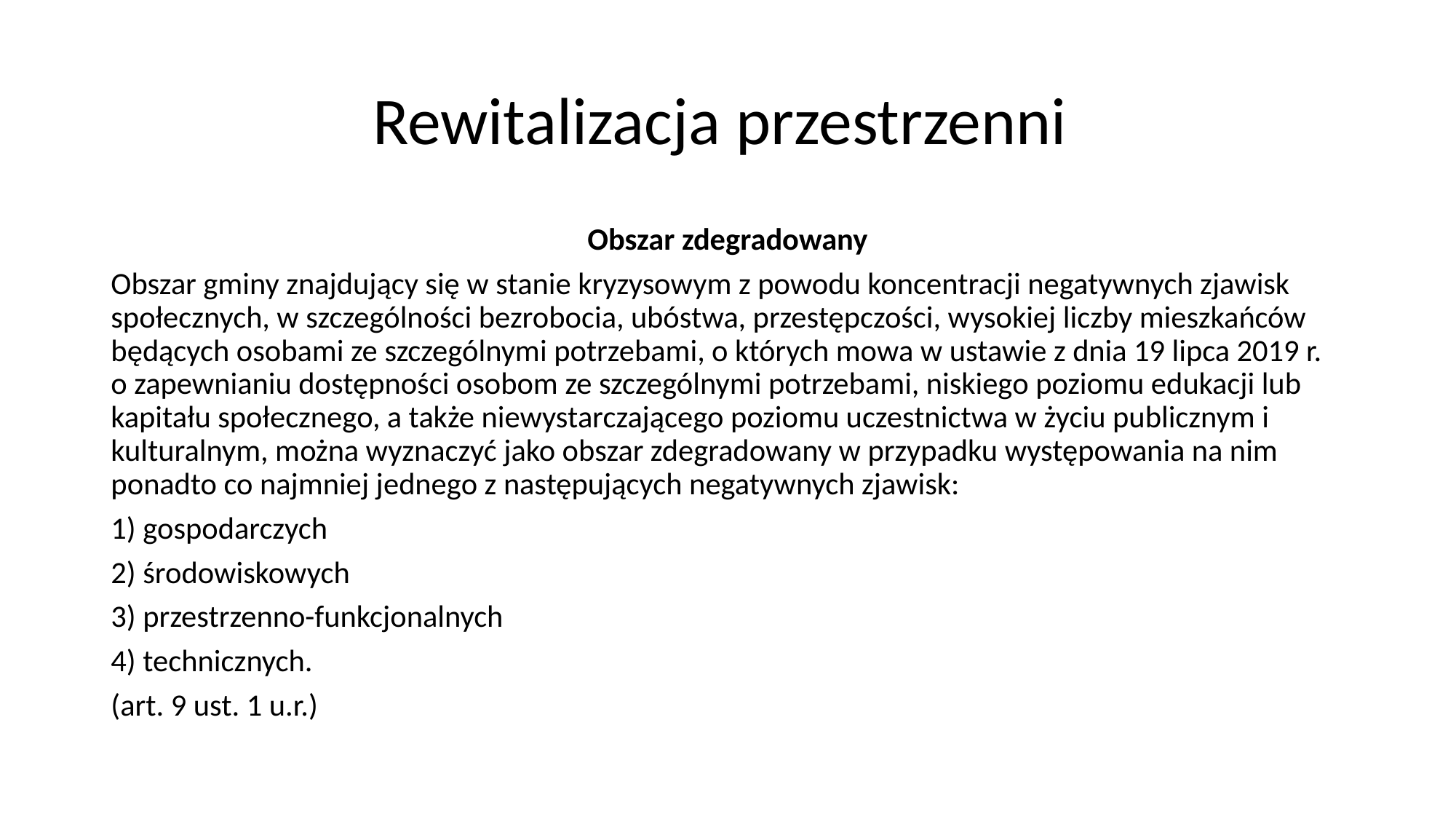

# Rewitalizacja przestrzenni
Obszar zdegradowany
Obszar gminy znajdujący się w stanie kryzysowym z powodu koncentracji negatywnych zjawisk społecznych, w szczególności bezrobocia, ubóstwa, przestępczości, wysokiej liczby mieszkańców będących osobami ze szczególnymi potrzebami, o których mowa w ustawie z dnia 19 lipca 2019 r. o zapewnianiu dostępności osobom ze szczególnymi potrzebami, niskiego poziomu edukacji lub kapitału społecznego, a także niewystarczającego poziomu uczestnictwa w życiu publicznym i kulturalnym, można wyznaczyć jako obszar zdegradowany w przypadku występowania na nim ponadto co najmniej jednego z następujących negatywnych zjawisk:
1) gospodarczych
2) środowiskowych
3) przestrzenno-funkcjonalnych
4) technicznych.
(art. 9 ust. 1 u.r.)